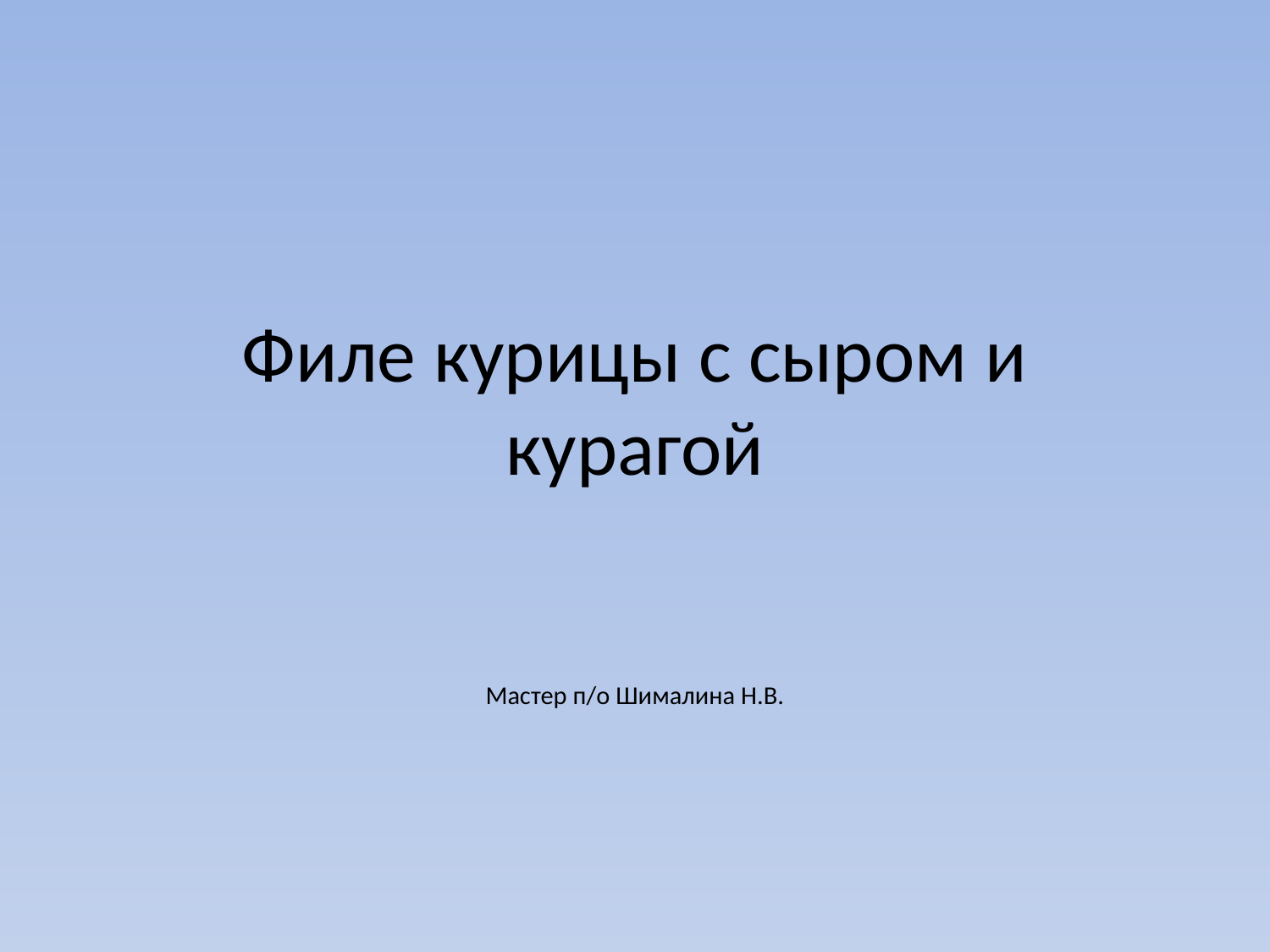

# Филе курицы с сыром и курагой

Мастер п/о Шималина Н.В.